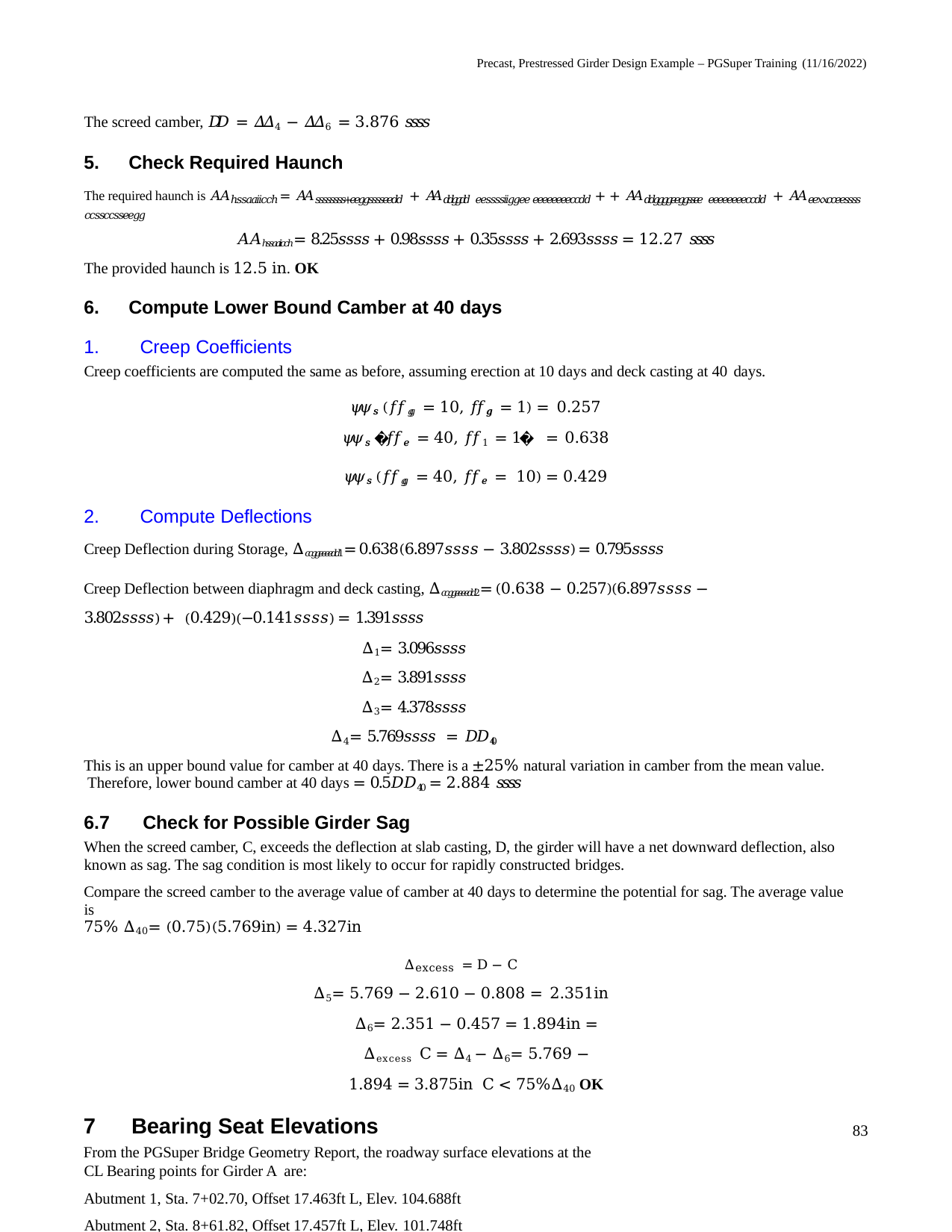

Precast, Prestressed Girder Design Example – PGSuper Training (11/16/2022)
The screed camber, 𝐷𝐷 = 𝛥𝛥4 − 𝛥𝛥6 = 3.876 𝑠𝑠𝑠𝑠

Check Required Haunch
The required haunch is 𝛢𝛢ℎ𝑠𝑠𝑎𝑎𝑖𝑖𝑐𝑐ℎ = 𝛢𝛢𝑠𝑠𝑠𝑠𝑠𝑠𝑠𝑠+𝑒𝑒𝑔𝑔𝑠𝑠𝑠𝑠𝑒𝑒𝑑𝑑 + 𝛢𝛢𝑑𝑑𝑔𝑔𝑑𝑑 𝑒𝑒𝑠𝑠𝑠𝑠𝑖𝑖𝑔𝑔𝑒𝑒 𝑒𝑒𝑒𝑒𝑒𝑒𝑒𝑒𝑐𝑐𝑑𝑑 + + 𝐴𝐴𝑑𝑑𝑔𝑔𝑔𝑔𝑒𝑒𝑔𝑔𝑠𝑠𝑒𝑒 𝑒𝑒𝑒𝑒𝑒𝑒𝑒𝑒𝑐𝑐𝑑𝑑 + 𝛢𝛢𝑒𝑒𝑥𝑥𝑐𝑐𝑒𝑒𝑠𝑠𝑠𝑠 𝑐𝑐𝑠𝑠𝑐𝑐𝑠𝑠𝑒𝑒𝑔𝑔
𝛢𝛢ℎ𝑠𝑠𝑎𝑎𝑖𝑖𝑐𝑐ℎ = 8.25𝑠𝑠𝑠𝑠 + 0.98𝑠𝑠𝑠𝑠 + 0.35𝑠𝑠𝑠𝑠 + 2.693𝑠𝑠𝑠𝑠 = 12.27 𝑠𝑠𝑠𝑠
The provided haunch is 12.5 in. OK

Compute Lower Bound Camber at 40 days
Creep Coefficients
Creep coefficients are computed the same as before, assuming erection at 10 days and deck casting at 40 days.
𝜓𝜓𝑠𝑠 (𝑓𝑓𝑔𝑔 = 10, 𝑓𝑓𝑔𝑔 = 1) = 0.257
𝜓𝜓𝑠𝑠 �𝑓𝑓𝑒𝑒 = 40, 𝑓𝑓1 = 1�     = 0.638
𝜓𝜓𝑠𝑠 (𝑓𝑓𝑔𝑔 = 40, 𝑓𝑓𝑒𝑒 =  10) = 0.429

Compute Deflections
Creep Deflection during Storage, ∆𝑐𝑐𝑔𝑔𝑒𝑒𝑒𝑒𝑑𝑑1= 0.638(6.897𝑠𝑠𝑠𝑠 − 3.802𝑠𝑠𝑠𝑠) = 0.795𝑠𝑠𝑠𝑠
Creep Deflection between diaphragm and deck casting, ∆𝑐𝑐𝑔𝑔𝑒𝑒𝑒𝑒𝑑𝑑2= (0.638 − 0.257)(6.897𝑠𝑠𝑠𝑠 − 3.802𝑠𝑠𝑠𝑠) +  (0.429)(−0.141𝑠𝑠𝑠𝑠) = 1.391𝑠𝑠𝑠𝑠
∆1= 3.096𝑠𝑠𝑠𝑠
∆2= 3.891𝑠𝑠𝑠𝑠
∆3= 4.378𝑠𝑠𝑠𝑠
∆4= 5.769𝑠𝑠𝑠𝑠   = 𝐷𝐷40
This is an upper bound value for camber at 40 days. There is a ±25% natural variation in camber from the mean value.  Therefore, lower bound camber at 40 days = 0.5𝐷𝐷40 = 2.884 𝑠𝑠𝑠𝑠

6.7	Check for Possible Girder Sag
When the screed camber, C, exceeds the deflection at slab casting, D, the girder will have a net downward deflection, also  known as sag. The sag condition is most likely to occur for rapidly constructed bridges.
Compare the screed camber to the average value of camber at 40 days to determine the potential for sag. The average value is
75% ∆40= (0.75)(5.769in) = 4.327in
Δexcess  = D − C
∆5= 5.769 − 2.610 − 0.808 = 2.351in
∆6= 2.351 − 0.457 = 1.894in = ∆excess  C = ∆4 − ∆6= 5.769 − 1.894 = 3.875in  C < 75%∆40 OK

7	Bearing Seat Elevations
From the PGSuper Bridge Geometry Report, the roadway surface elevations at the CL Bearing points for Girder A are:
Abutment 1, Sta. 7+02.70, Offset 17.463ft L, Elev. 104.688ft  Abutment 2, Sta. 8+61.82, Offset 17.457ft L, Elev. 101.748ft
83